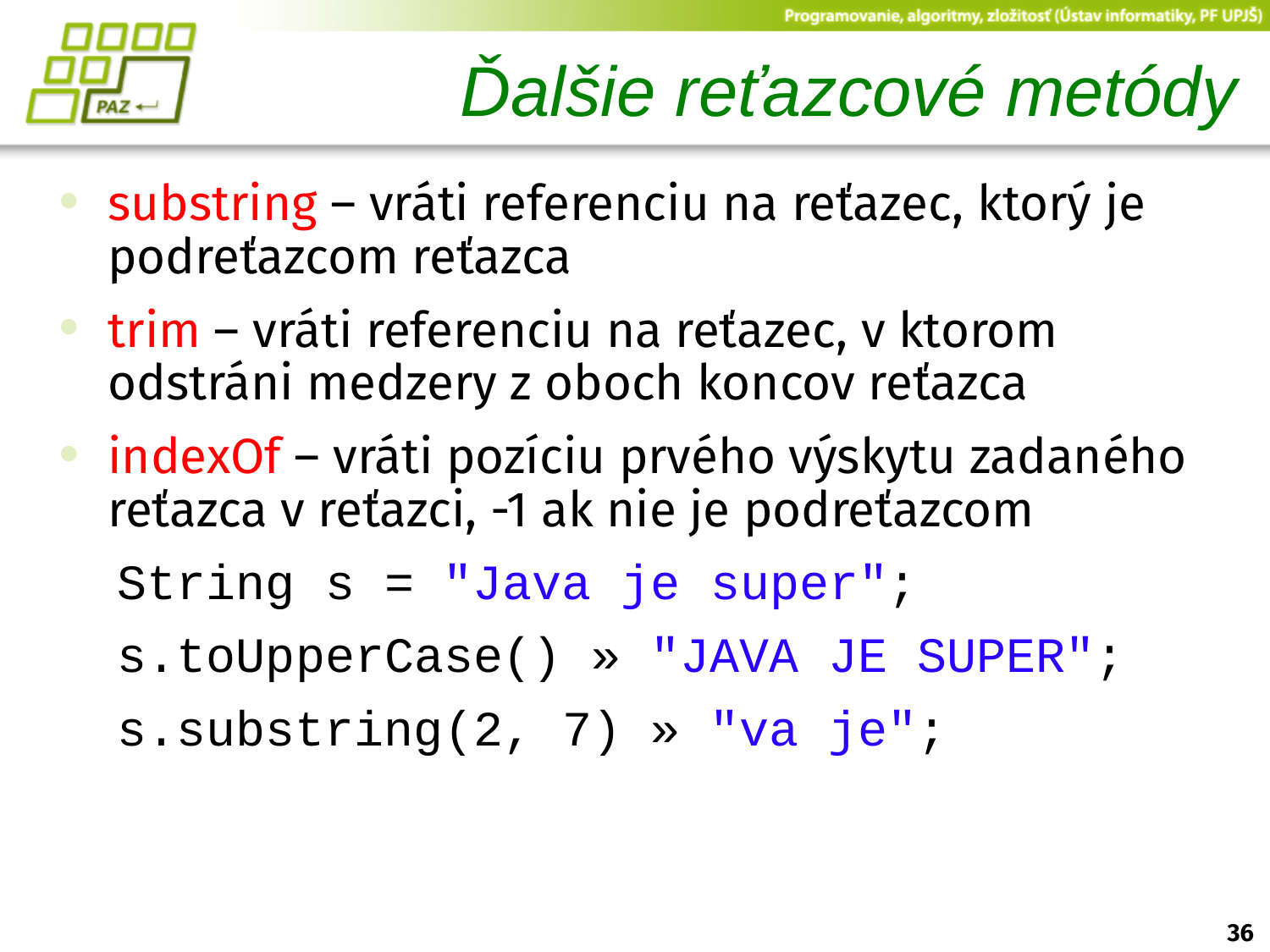

# Ďalšie reťazcové metódy
substring – vráti referenciu na reťazec, ktorý je podreťazcom reťazca
trim – vráti referenciu na reťazec, v ktorom odstráni medzery z oboch koncov reťazca
indexOf – vráti pozíciu prvého výskytu zadaného reťazca v reťazci, -1 ak nie je podreťazcom
  String s = "Java je super";
  s.toUpperCase() » "JAVA JE SUPER";
  s.substring(2, 7) » "va je";